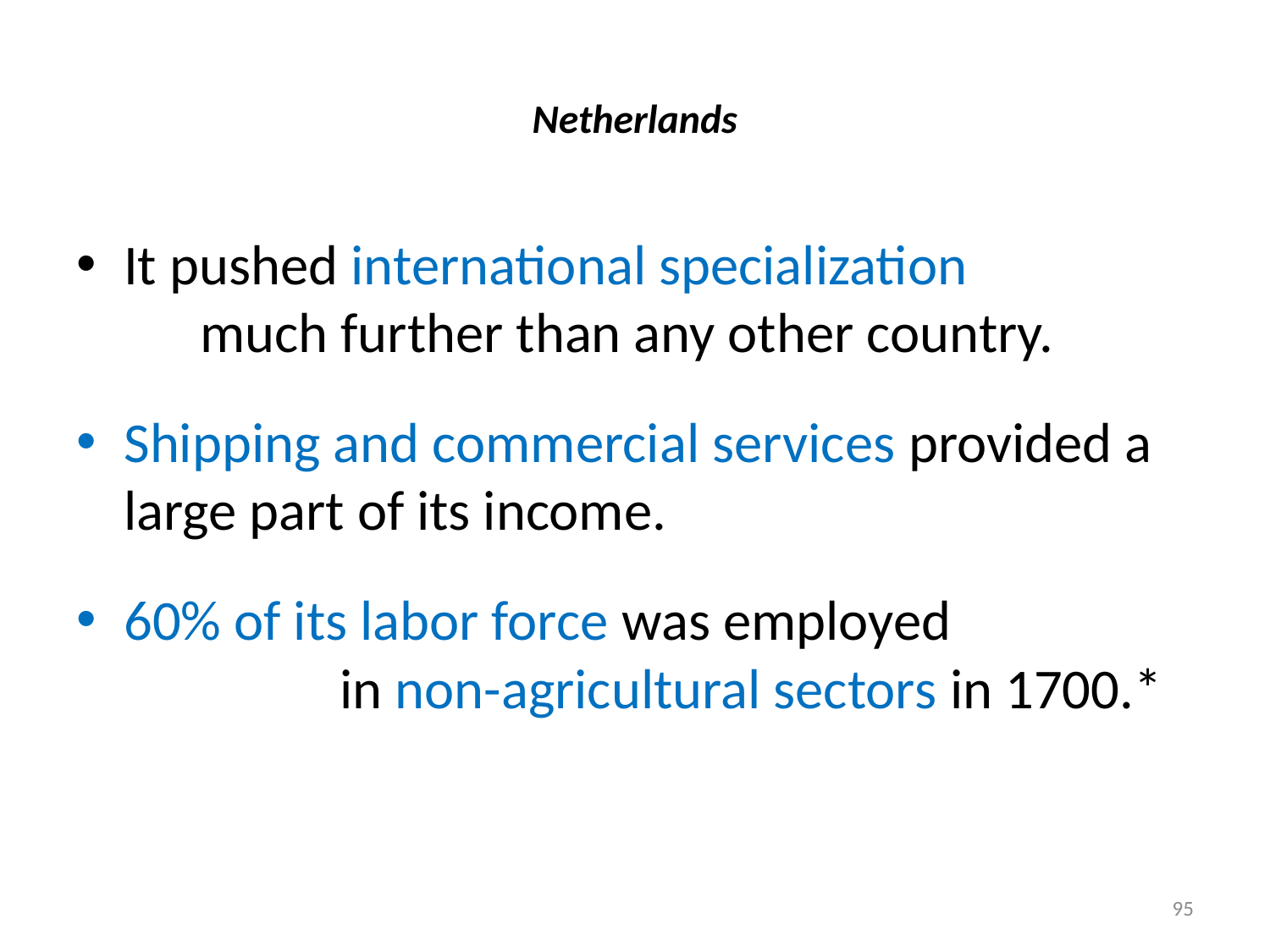

# Netherlands
It pushed international specialization                        much further than any other country.
Shipping and commercial services provided a large part of its income.
60% of its labor force was employed                                     in non-agricultural sectors in 1700.*

95